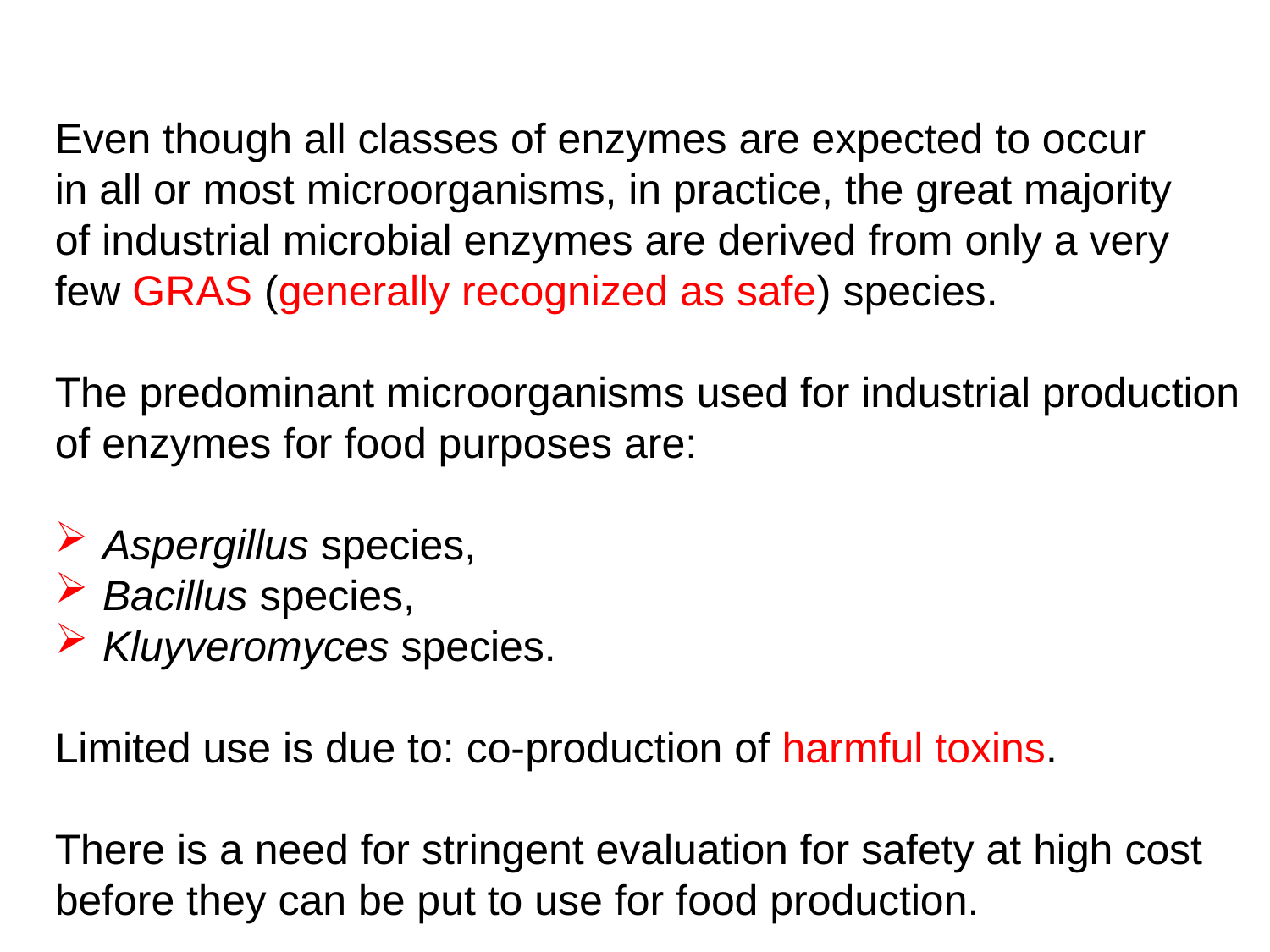

Even though all classes of enzymes are expected to occur
in all or most microorganisms, in practice, the great majority
of industrial microbial enzymes are derived from only a very
few GRAS (generally recognized as safe) species.

The predominant microorganisms used for industrial production of enzymes for food purposes are:

Aspergillus species,
Bacillus species,
Kluyveromyces species.

Limited use is due to: co-production of harmful toxins.

There is a need for stringent evaluation for safety at high cost before they can be put to use for food production.